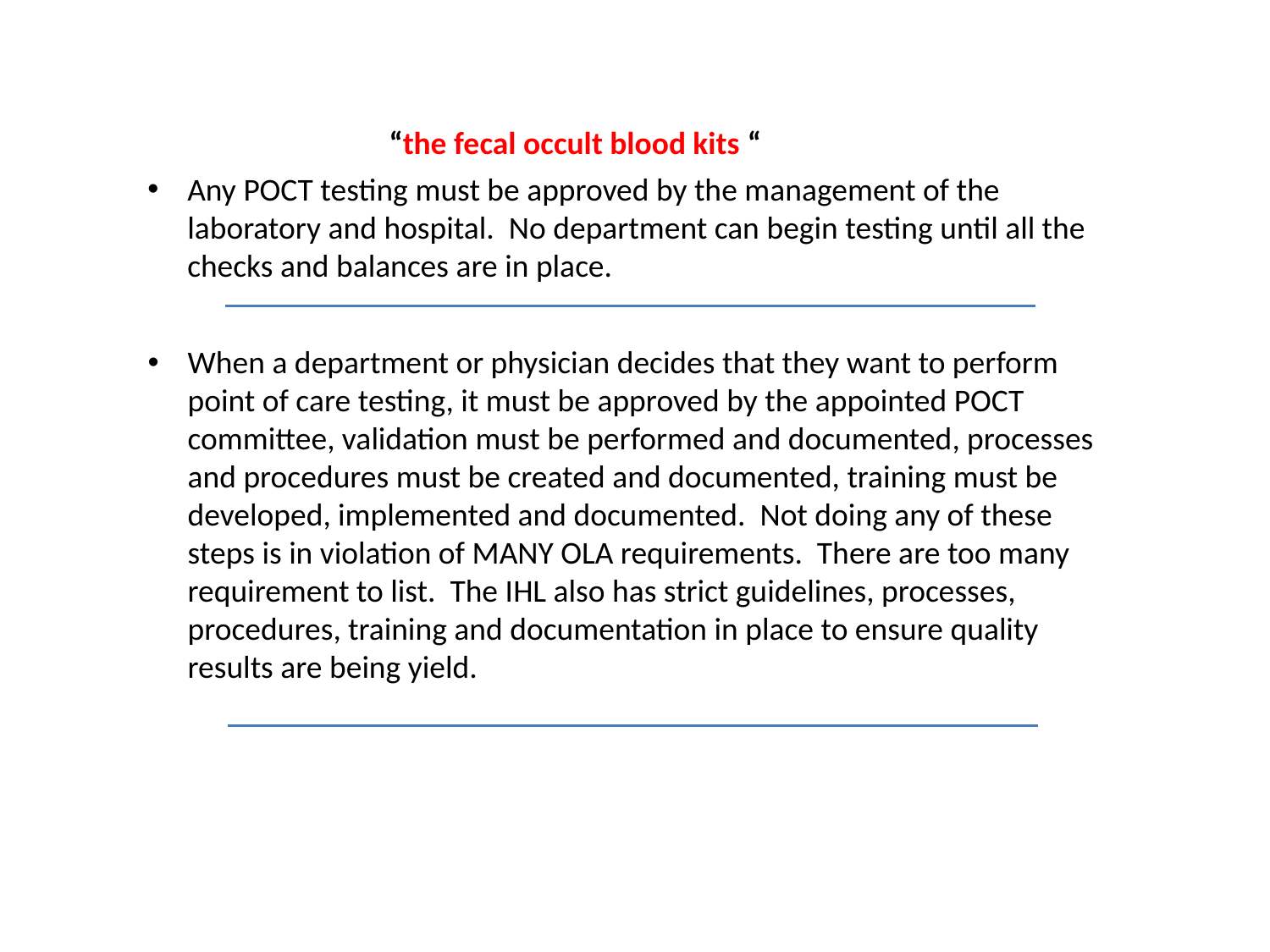

“the fecal occult blood kits “
Any POCT testing must be approved by the management of the laboratory and hospital.  No department can begin testing until all the checks and balances are in place.
When a department or physician decides that they want to perform point of care testing, it must be approved by the appointed POCT committee, validation must be performed and documented, processes and procedures must be created and documented, training must be developed, implemented and documented.  Not doing any of these steps is in violation of MANY OLA requirements.  There are too many requirement to list.  The IHL also has strict guidelines, processes, procedures, training and documentation in place to ensure quality results are being yield.